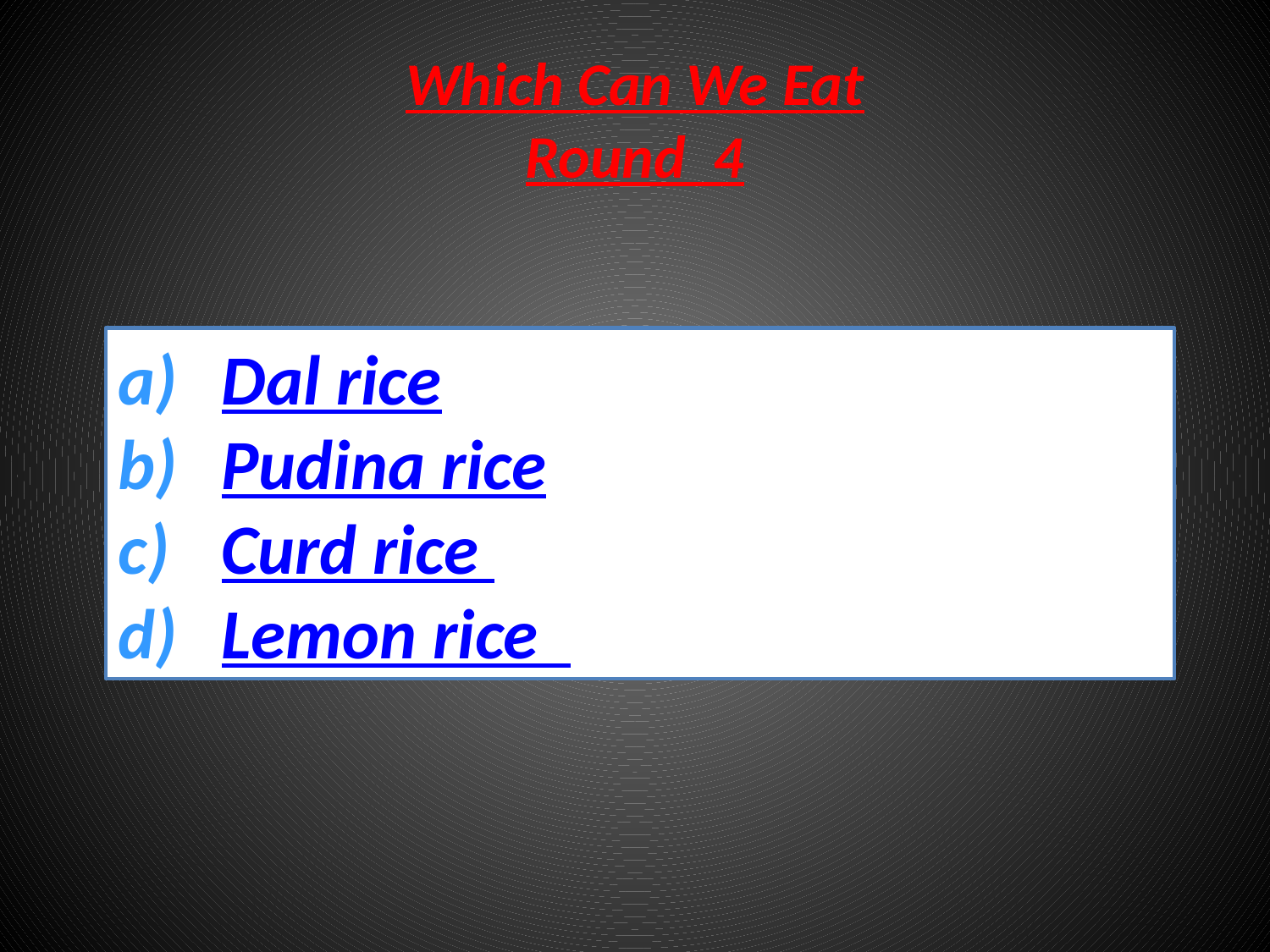

# Which Can We Eat Round  4
Dal rice
Pudina rice
Curd rice
Lemon rice